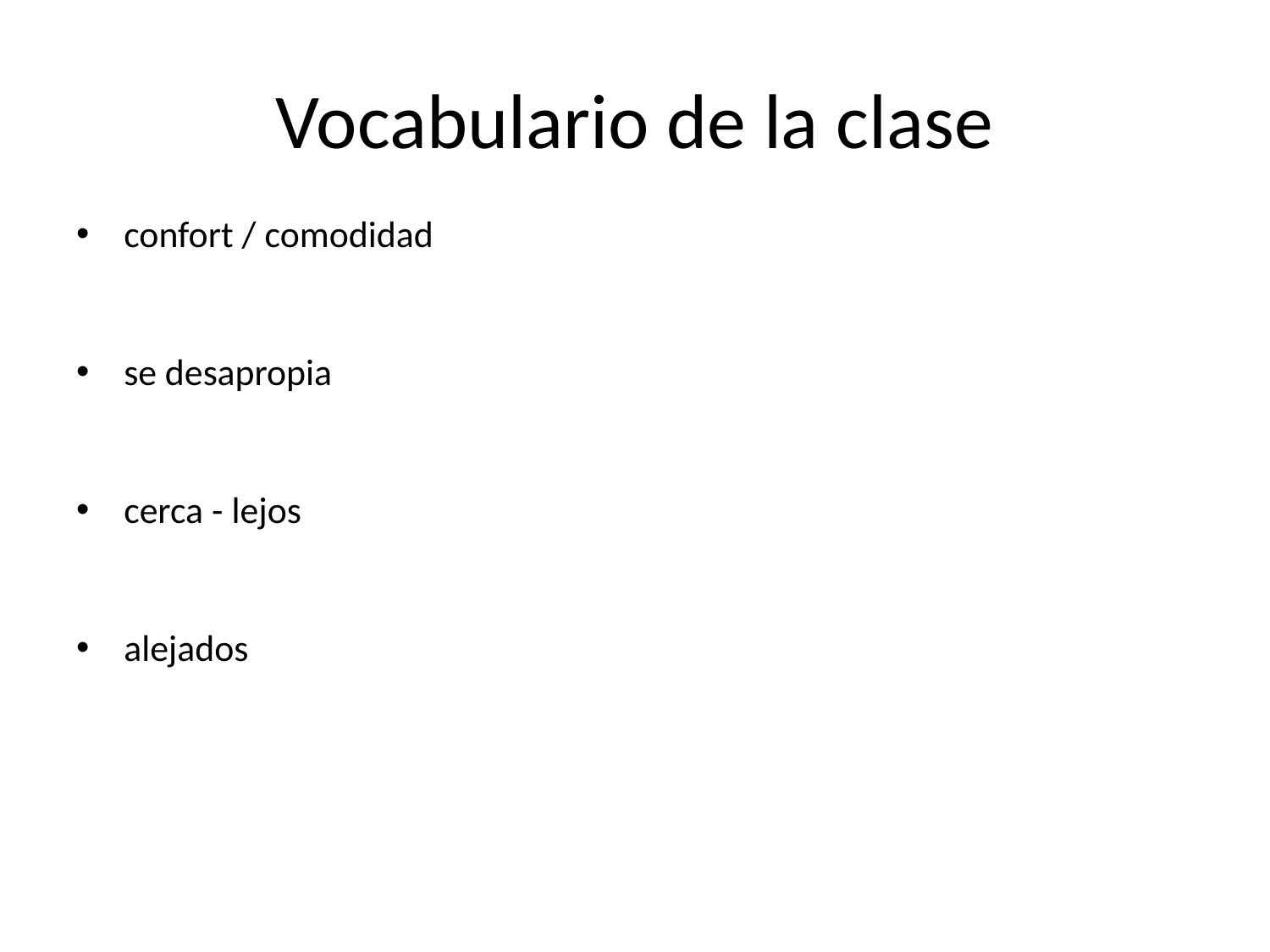

# Vocabulario de la clase
confort / comodidad

se desapropia

cerca - lejos

alejados